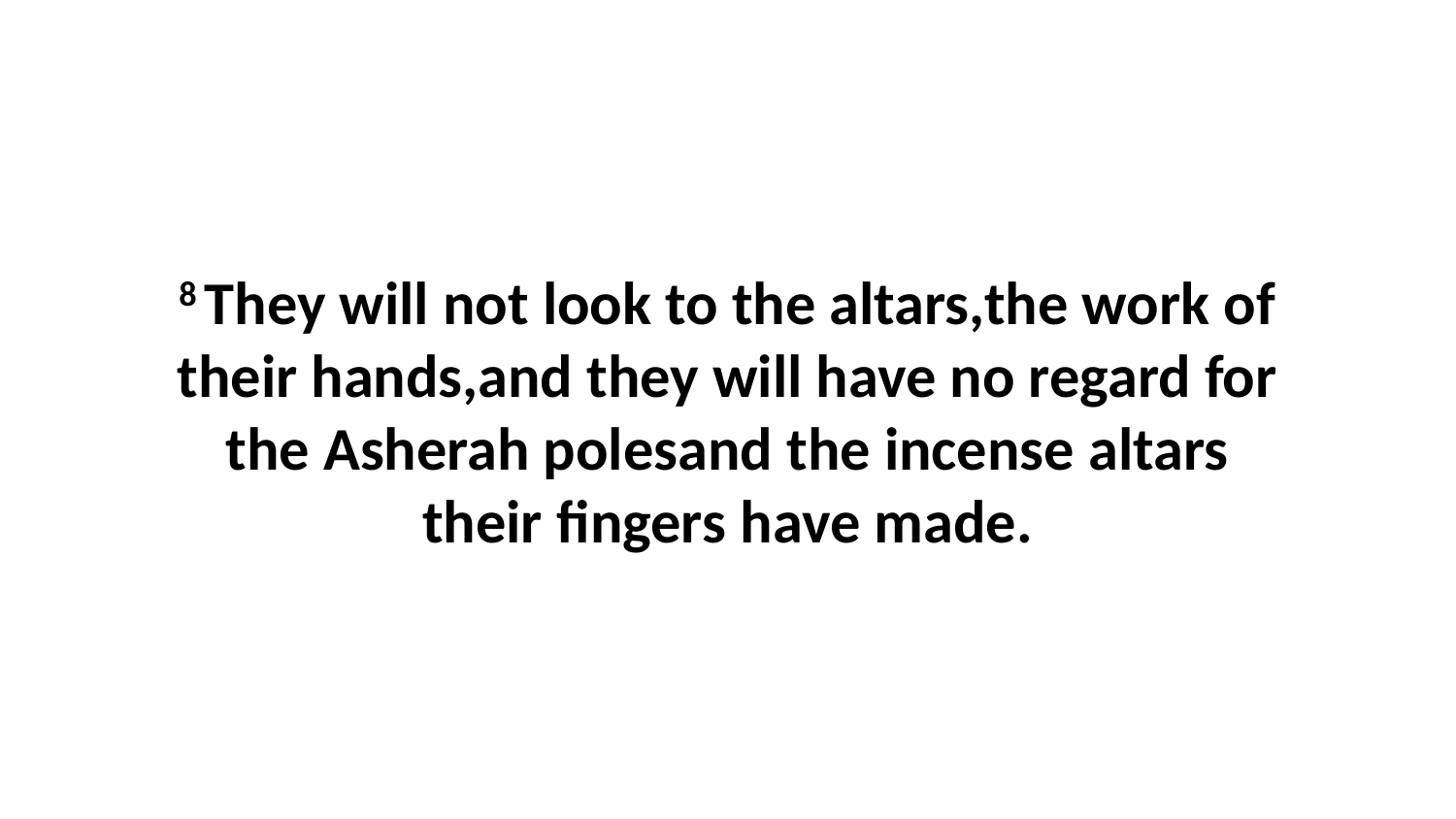

8 They will not look to the altars,the work of their hands,and they will have no regard for the Asherah polesand the incense altars their fingers have made.